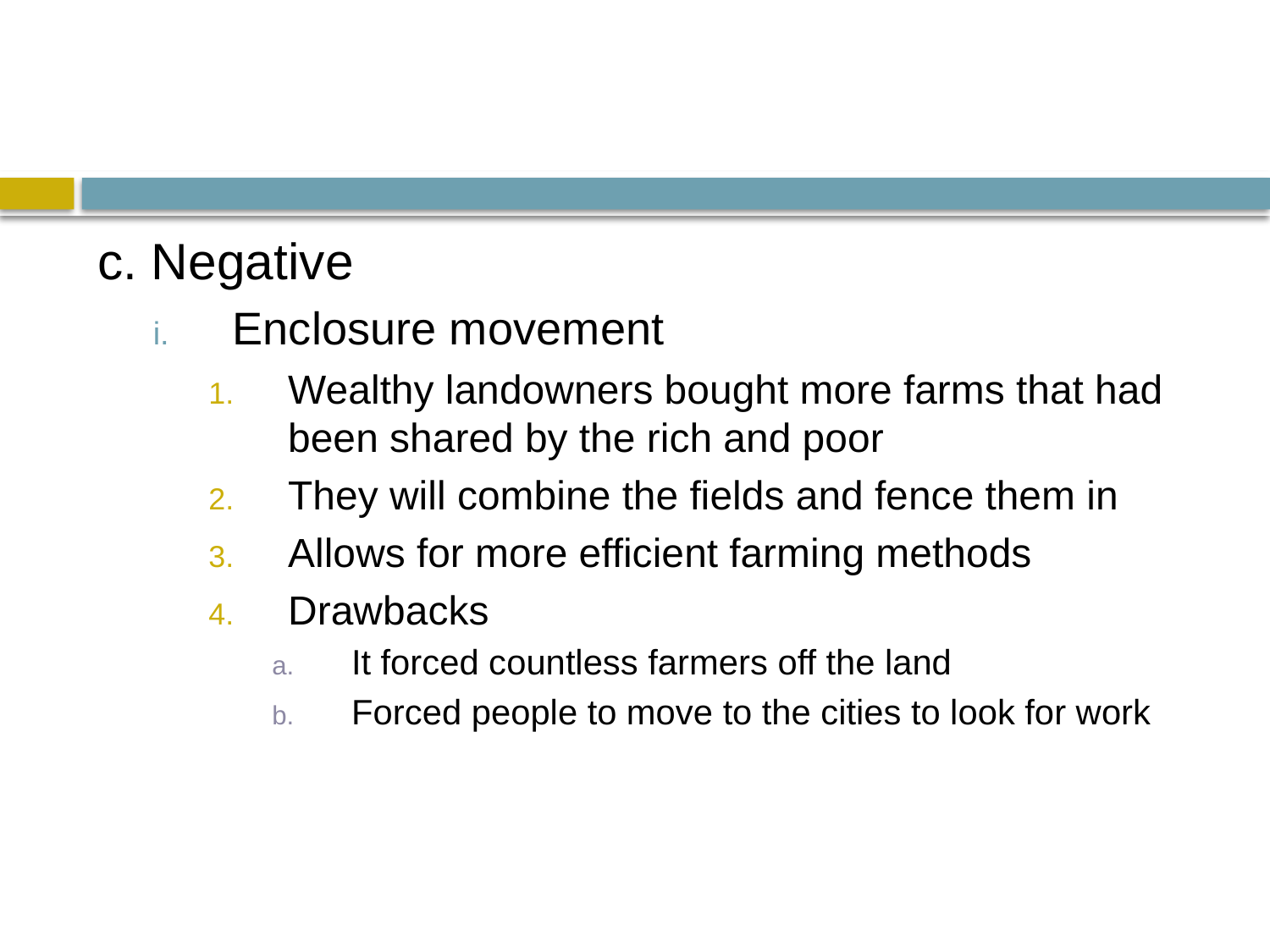

#
c. Negative
Enclosure movement
Wealthy landowners bought more farms that had been shared by the rich and poor
They will combine the fields and fence them in
Allows for more efficient farming methods
Drawbacks
It forced countless farmers off the land
Forced people to move to the cities to look for work